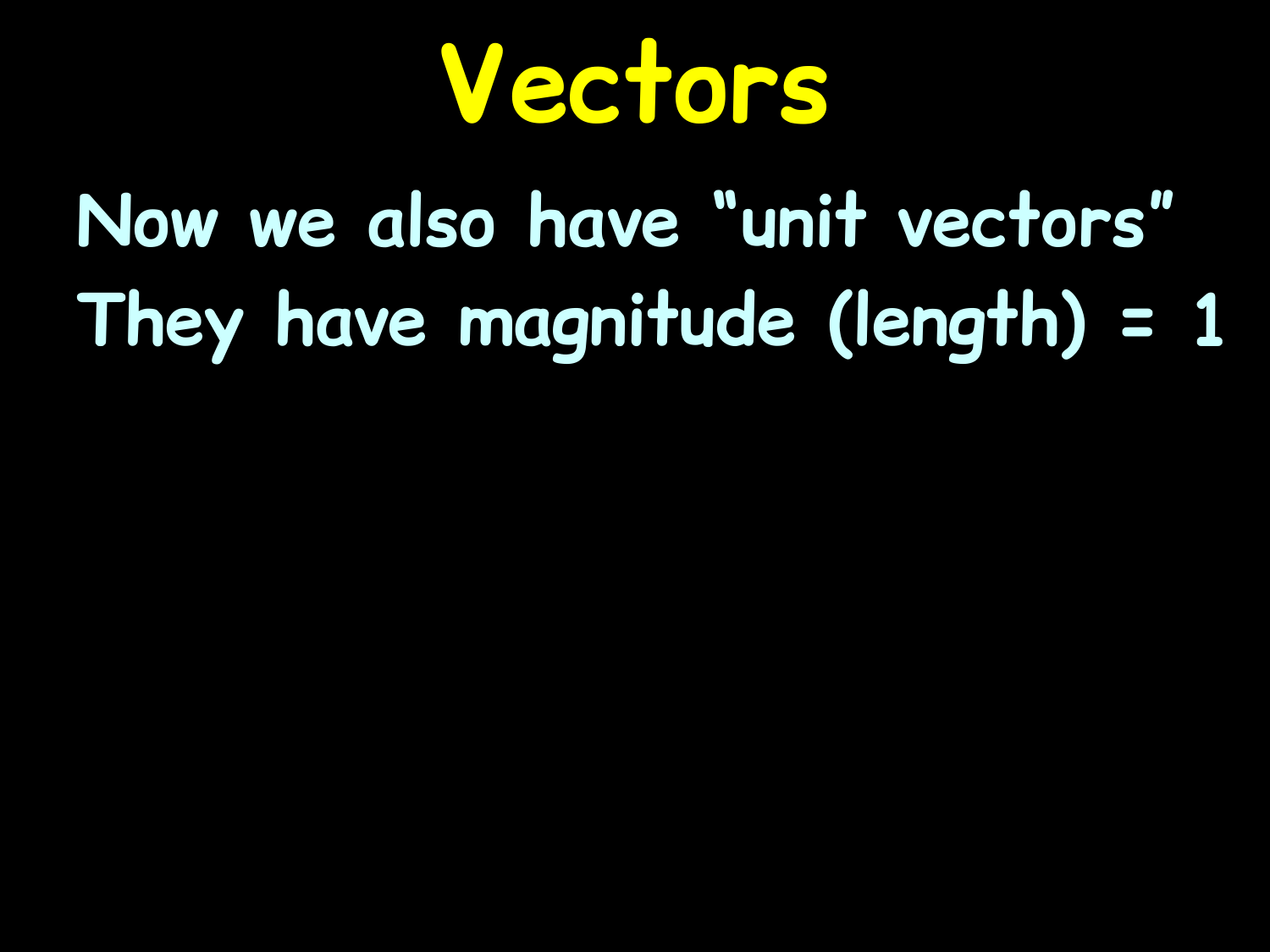

# Vectors
Now we also have “unit vectors”
They have magnitude (length) = 1